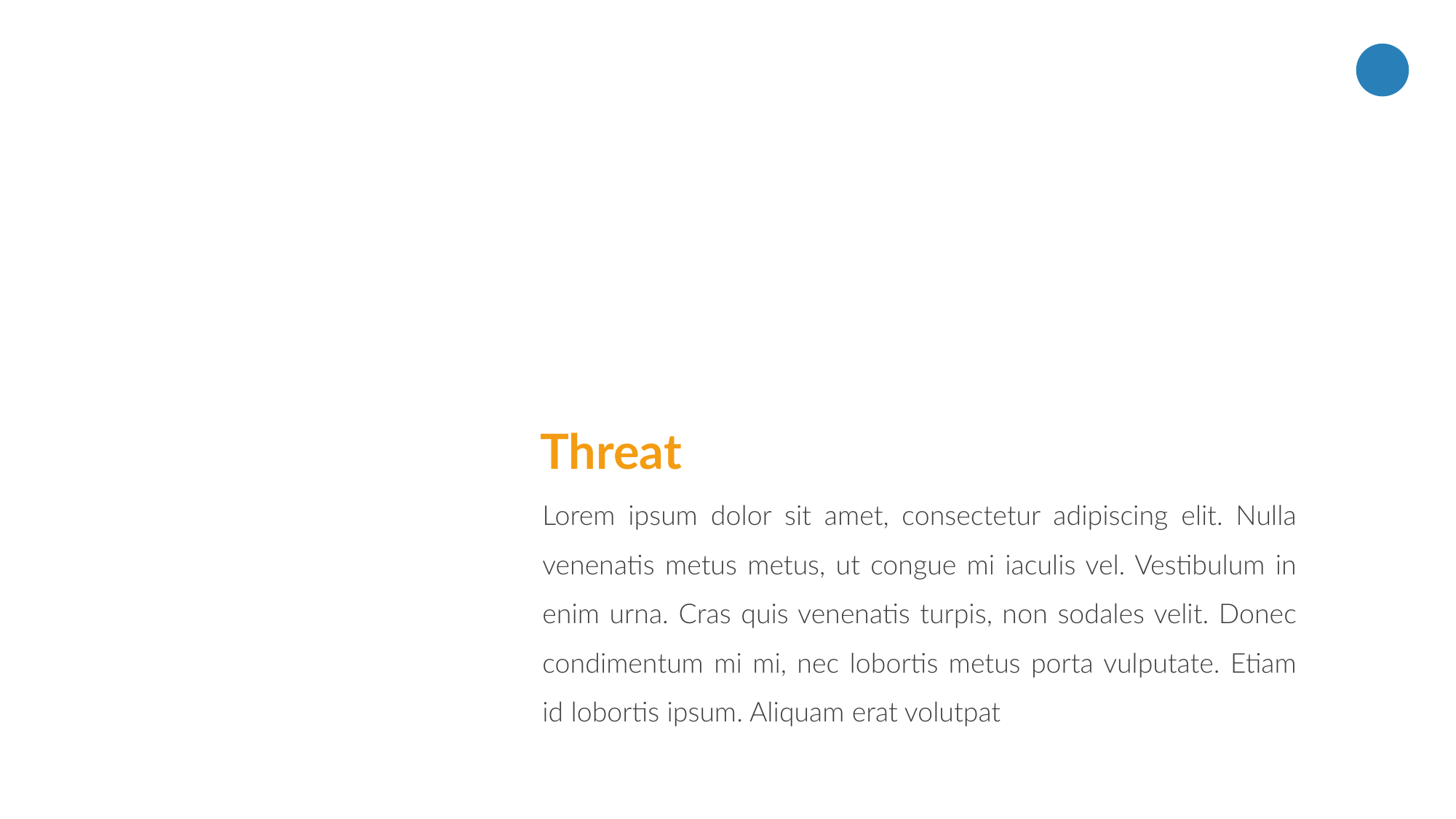

Threat
Lorem ipsum dolor sit amet, consectetur adipiscing elit. Nulla venenatis metus metus, ut congue mi iaculis vel. Vestibulum in enim urna. Cras quis venenatis turpis, non sodales velit. Donec condimentum mi mi, nec lobortis metus porta vulputate. Etiam id lobortis ipsum. Aliquam erat volutpat
84